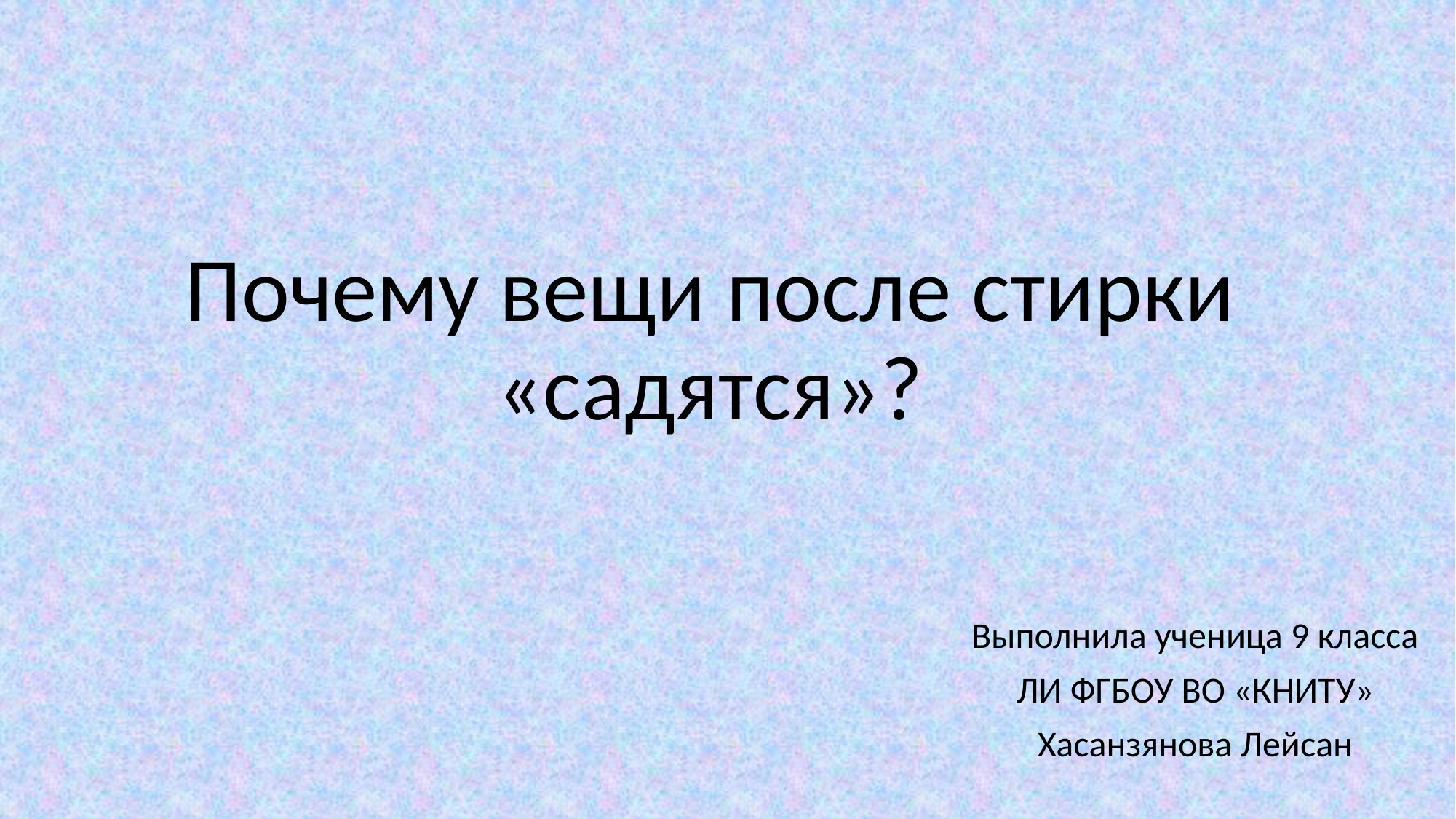

# Почему вещи после стирки «садятся»?
Выполнила ученица 9 класса
ЛИ ФГБОУ ВО «КНИТУ»
Хасанзянова Лейсан